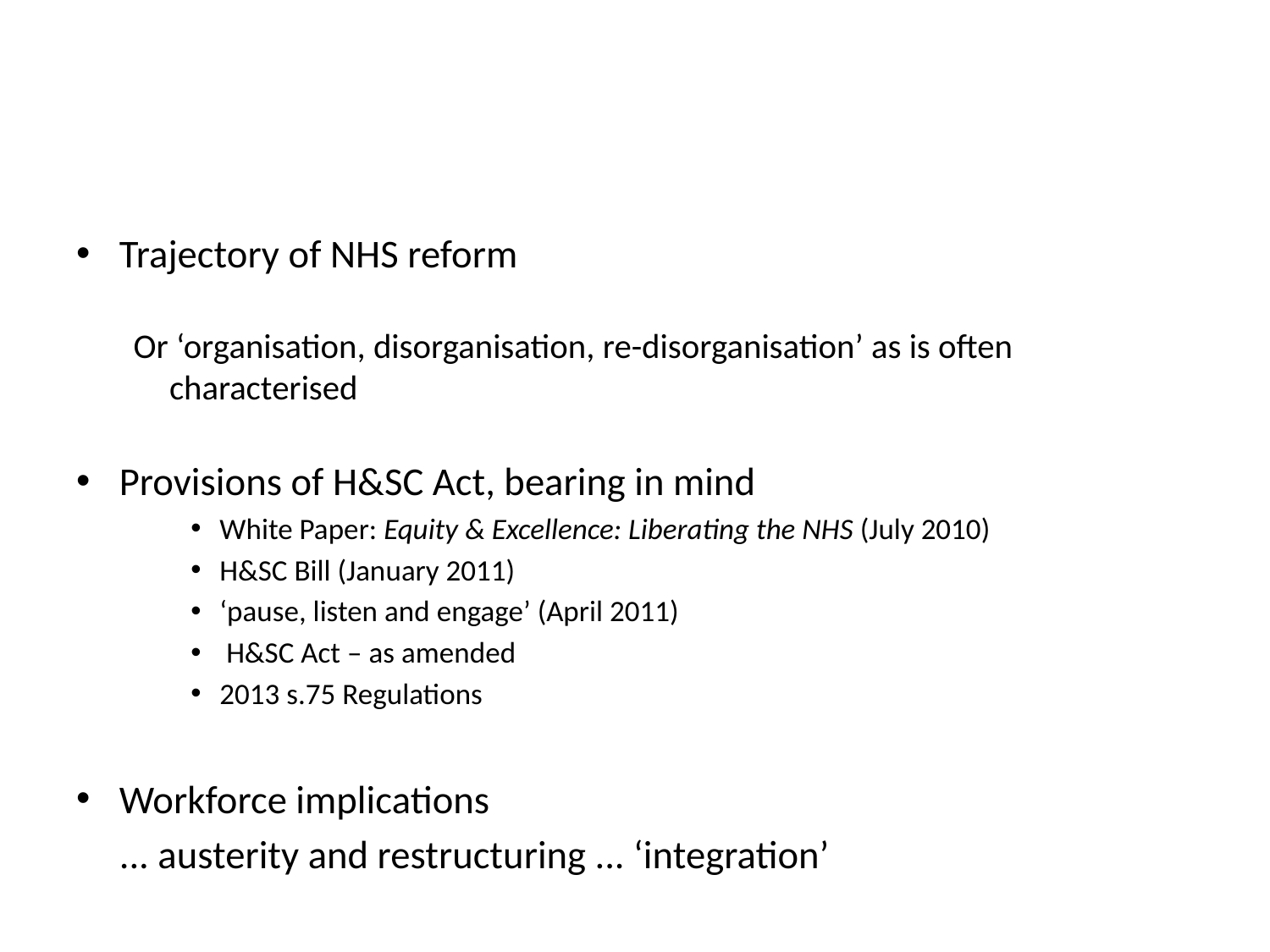

#
Trajectory of NHS reform

Or ‘organisation, disorganisation, re-disorganisation’ as is often characterised

Provisions of H&SC Act, bearing in mind
White Paper: Equity & Excellence: Liberating the NHS (July 2010)
H&SC Bill (January 2011)
‘pause, listen and engage’ (April 2011)
 H&SC Act – as amended
2013 s.75 Regulations

Workforce implications
	... austerity and restructuring ... ‘integration’